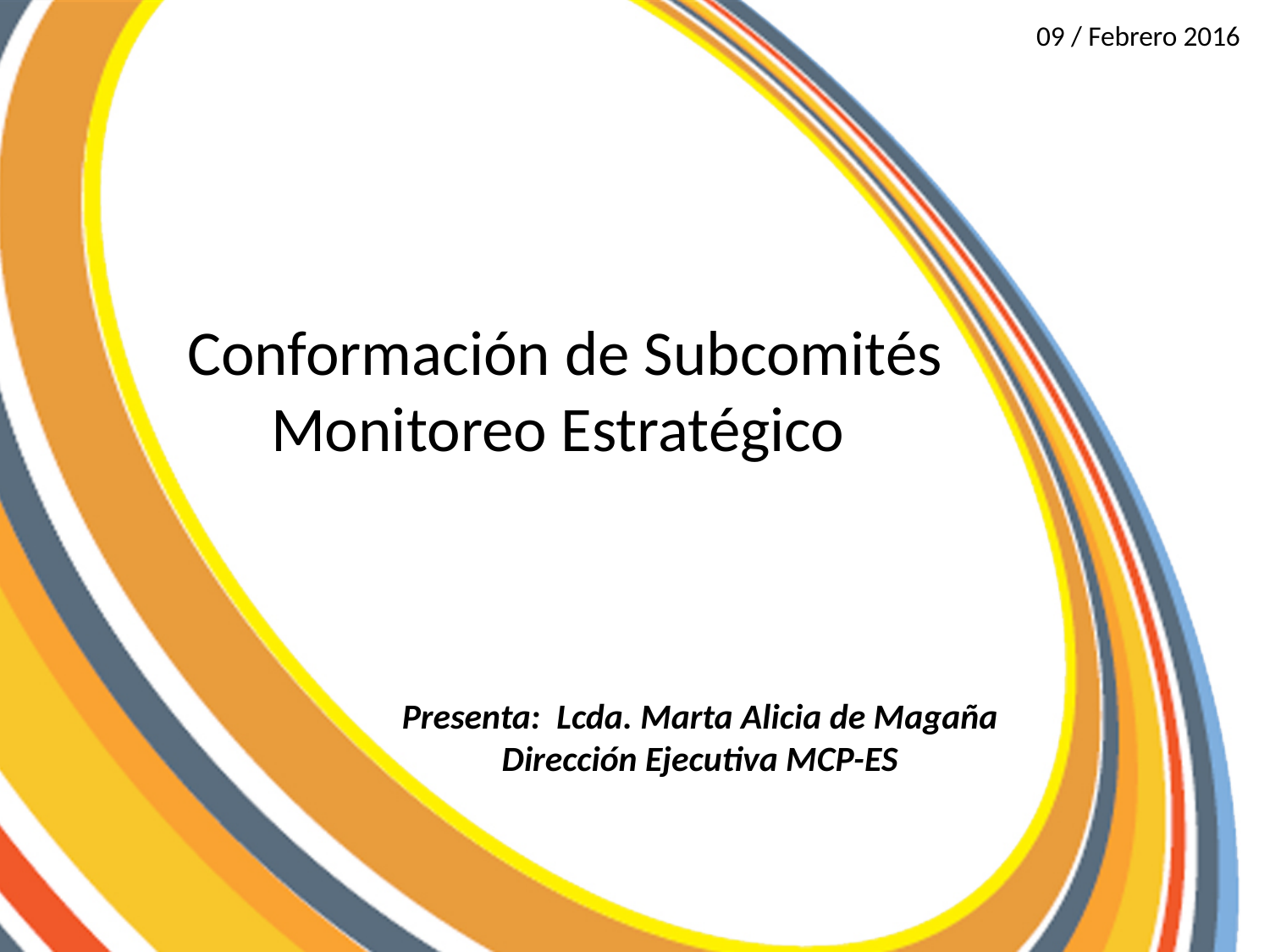

09 / Febrero 2016
Conformación de Subcomités Monitoreo Estratégico
Presenta:  Lcda. Marta Alicia de Magaña
Dirección Ejecutiva MCP-ES